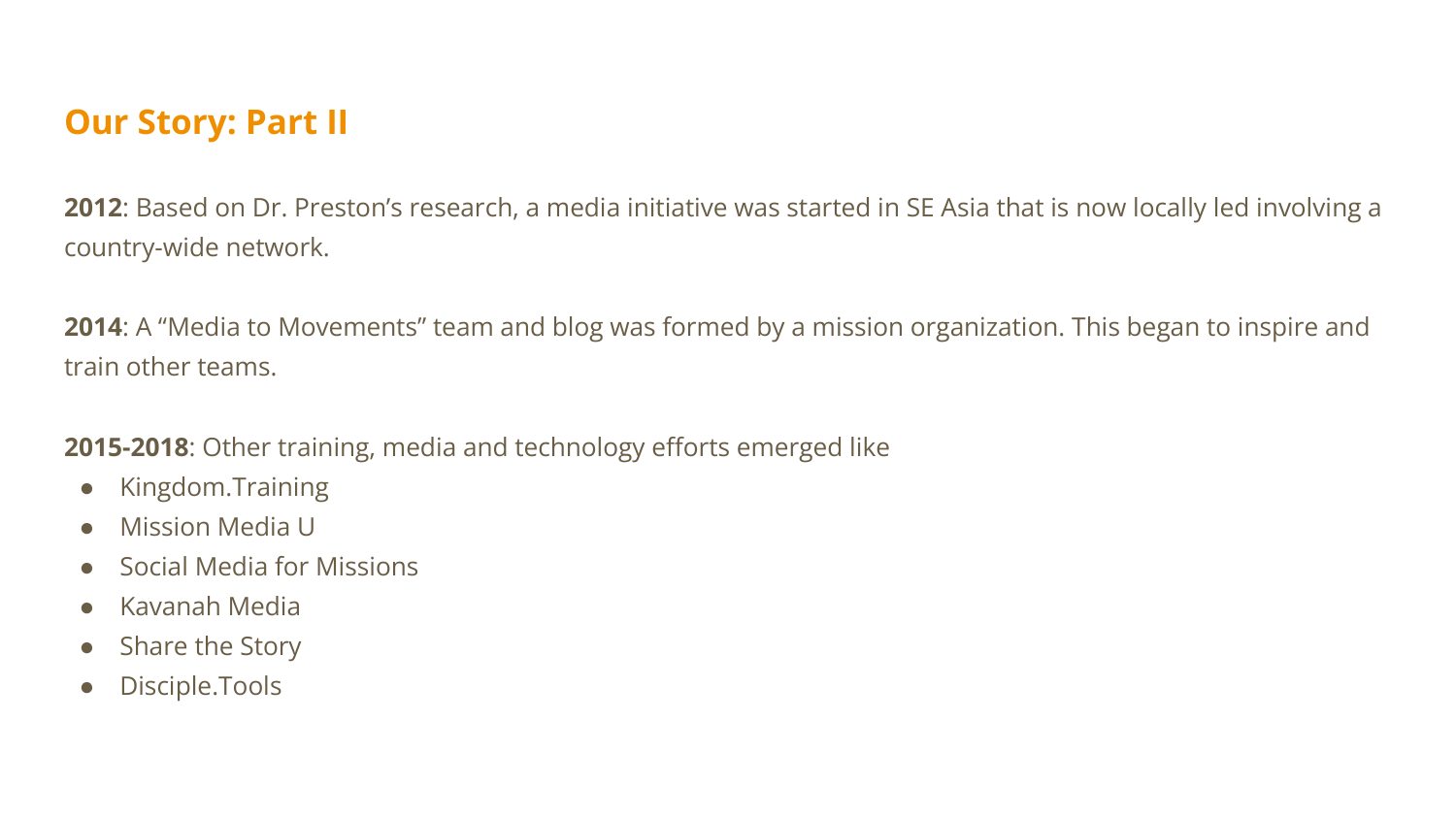

Our Story: Part II

2012: Based on Dr. Preston’s research, a media initiative was started in SE Asia that is now locally led involving a country-wide network.

2014: A “Media to Movements” team and blog was formed by a mission organization. This began to inspire and train other teams.

2015-2018: Other training, media and technology efforts emerged like
Kingdom.Training
Mission Media U
Social Media for Missions
Kavanah Media
Share the Story
Disciple.Tools